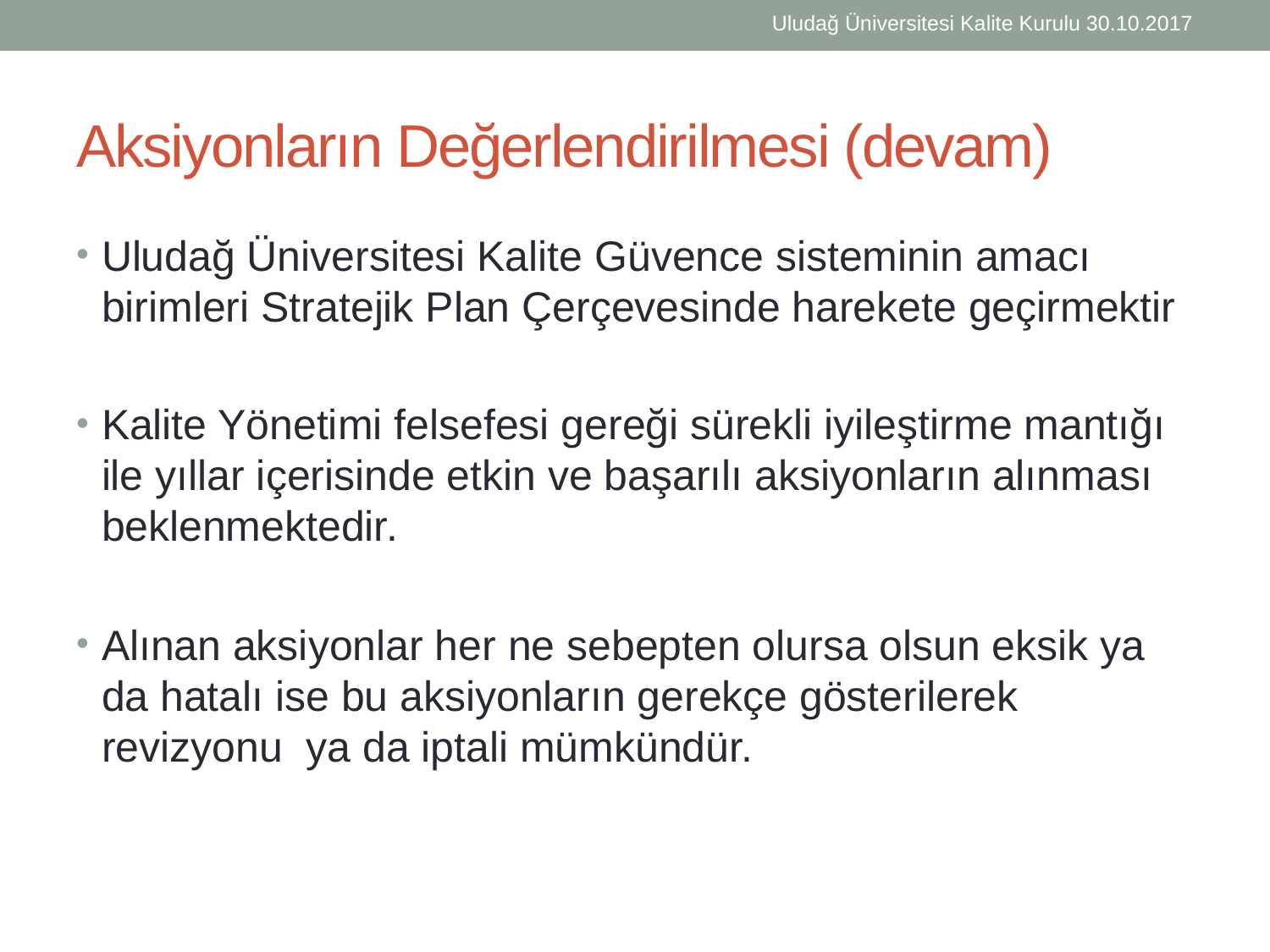

Uludağ Üniversitesi Kalite Kurulu 30.10.2017
# Aksiyonların Değerlendirilmesi (devam)
Uludağ Üniversitesi Kalite Güvence sisteminin amacı birimleri Stratejik Plan Çerçevesinde harekete geçirmektir

Kalite Yönetimi felsefesi gereği sürekli iyileştirme mantığı ile yıllar içerisinde etkin ve başarılı aksiyonların alınması beklenmektedir.

Alınan aksiyonlar her ne sebepten olursa olsun eksik ya da hatalı ise bu aksiyonların gerekçe gösterilerek revizyonu  ya da iptali mümkündür.